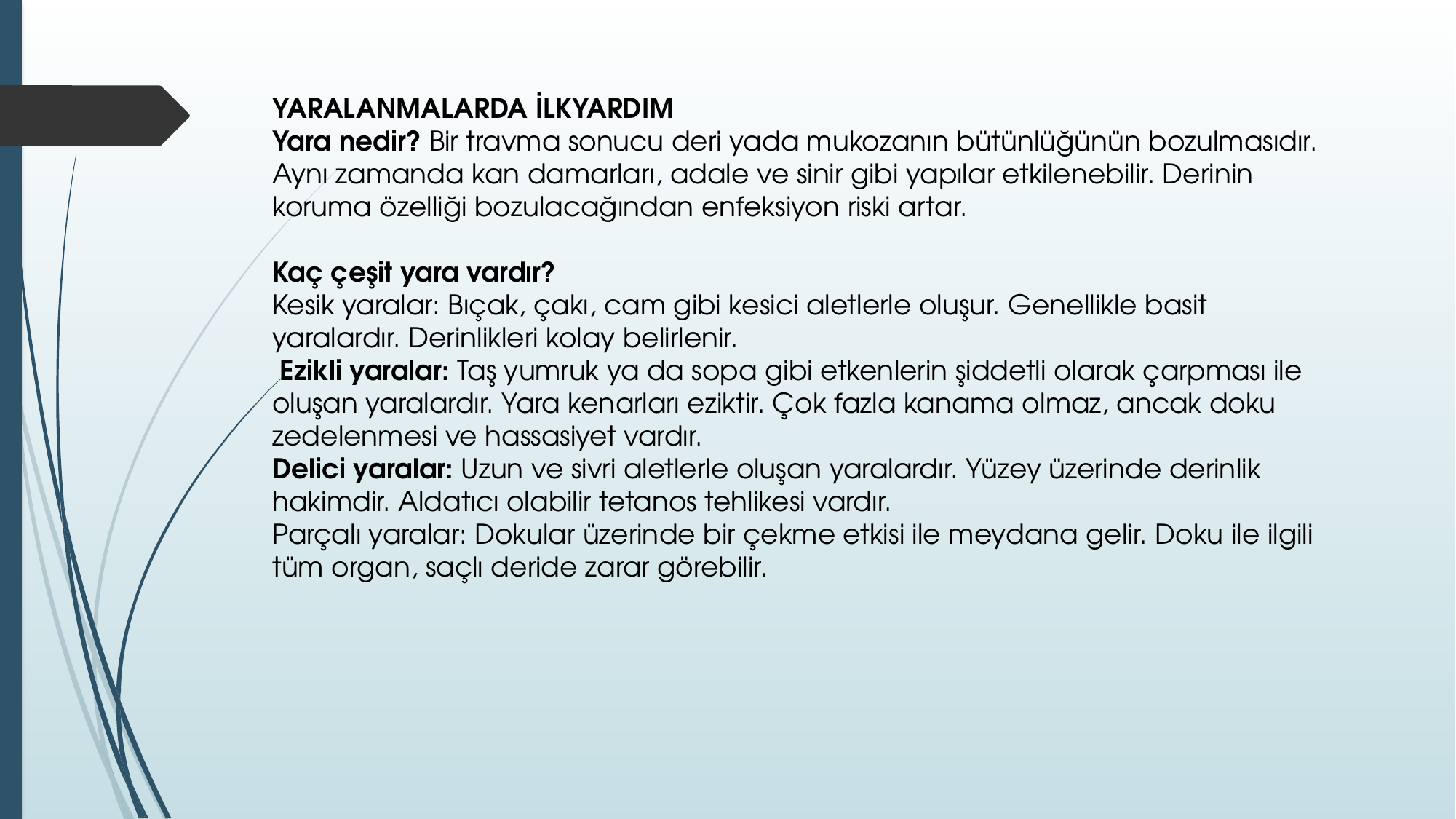

YARALANMALARDA İLKYARDIM
Yara nedir? Bir travma sonucu deri yada mukozanın bütünlüğünün bozulmasıdır. Aynı zamanda kan damarları, adale ve sinir gibi yapılar etkilenebilir. Derinin koruma özelliği bozulacağından enfeksiyon riski artar.

Kaç çeşit yara vardır?
Kesik yaralar: Bıçak, çakı, cam gibi kesici aletlerle oluşur. Genellikle basit yaralardır. Derinlikleri kolay belirlenir.
 Ezikli yaralar: Taş yumruk ya da sopa gibi etkenlerin şiddetli olarak çarpması ile oluşan yaralardır. Yara kenarları eziktir. Çok fazla kanama olmaz, ancak doku zedelenmesi ve hassasiyet vardır.
Delici yaralar: Uzun ve sivri aletlerle oluşan yaralardır. Yüzey üzerinde derinlik hakimdir. Aldatıcı olabilir tetanos tehlikesi vardır.
Parçalı yaralar: Dokular üzerinde bir çekme etkisi ile meydana gelir. Doku ile ilgili tüm organ, saçlı deride zarar görebilir.